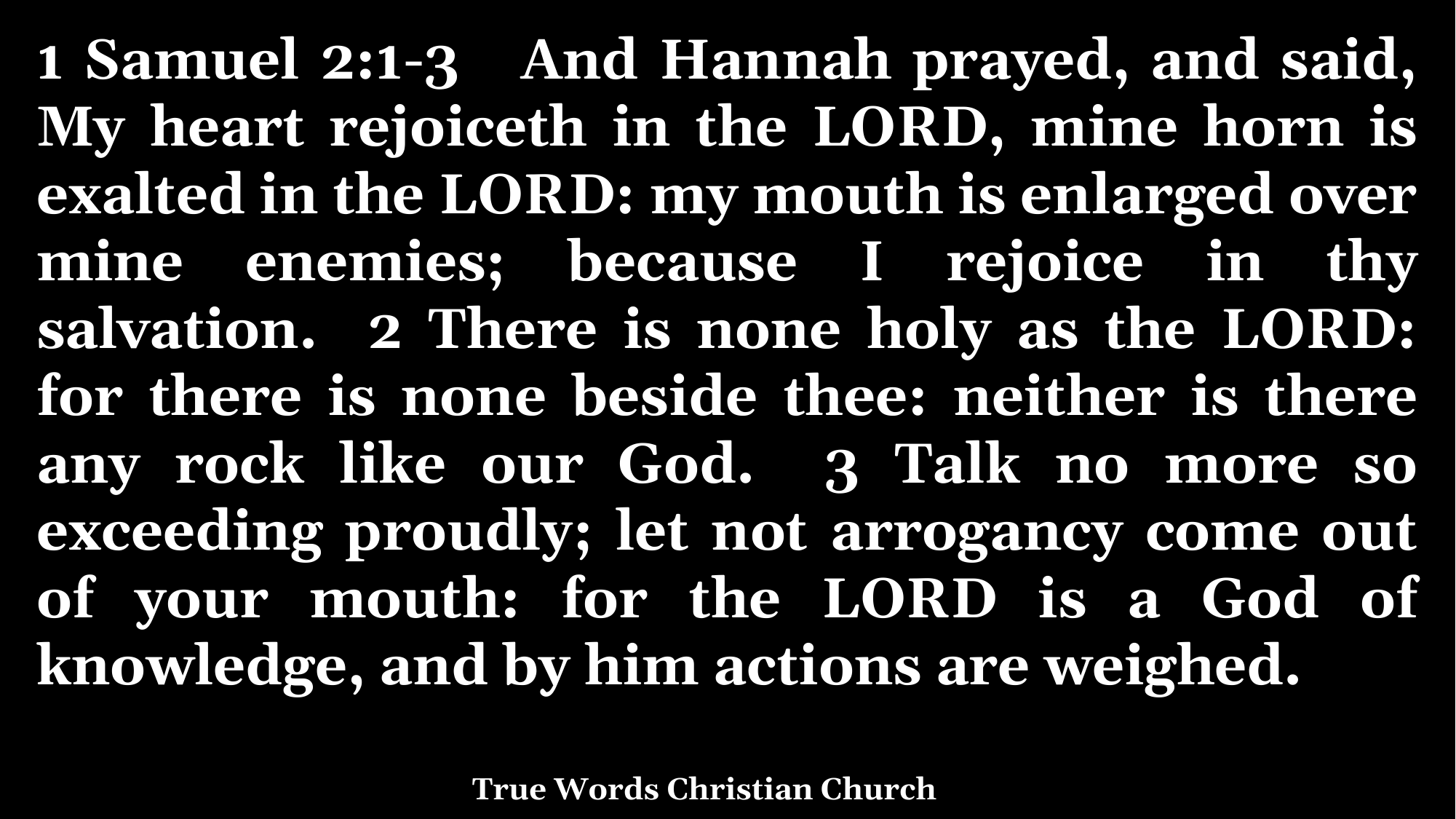

1 Samuel 2:1-3   And Hannah prayed, and said, My heart rejoiceth in the LORD, mine horn is exalted in the LORD: my mouth is enlarged over mine enemies; because I rejoice in thy salvation.  2 There is none holy as the LORD: for there is none beside thee: neither is there any rock like our God.  3 Talk no more so exceeding proudly; let not arrogancy come out of your mouth: for the LORD is a God of knowledge, and by him actions are weighed.
True Words Christian Church